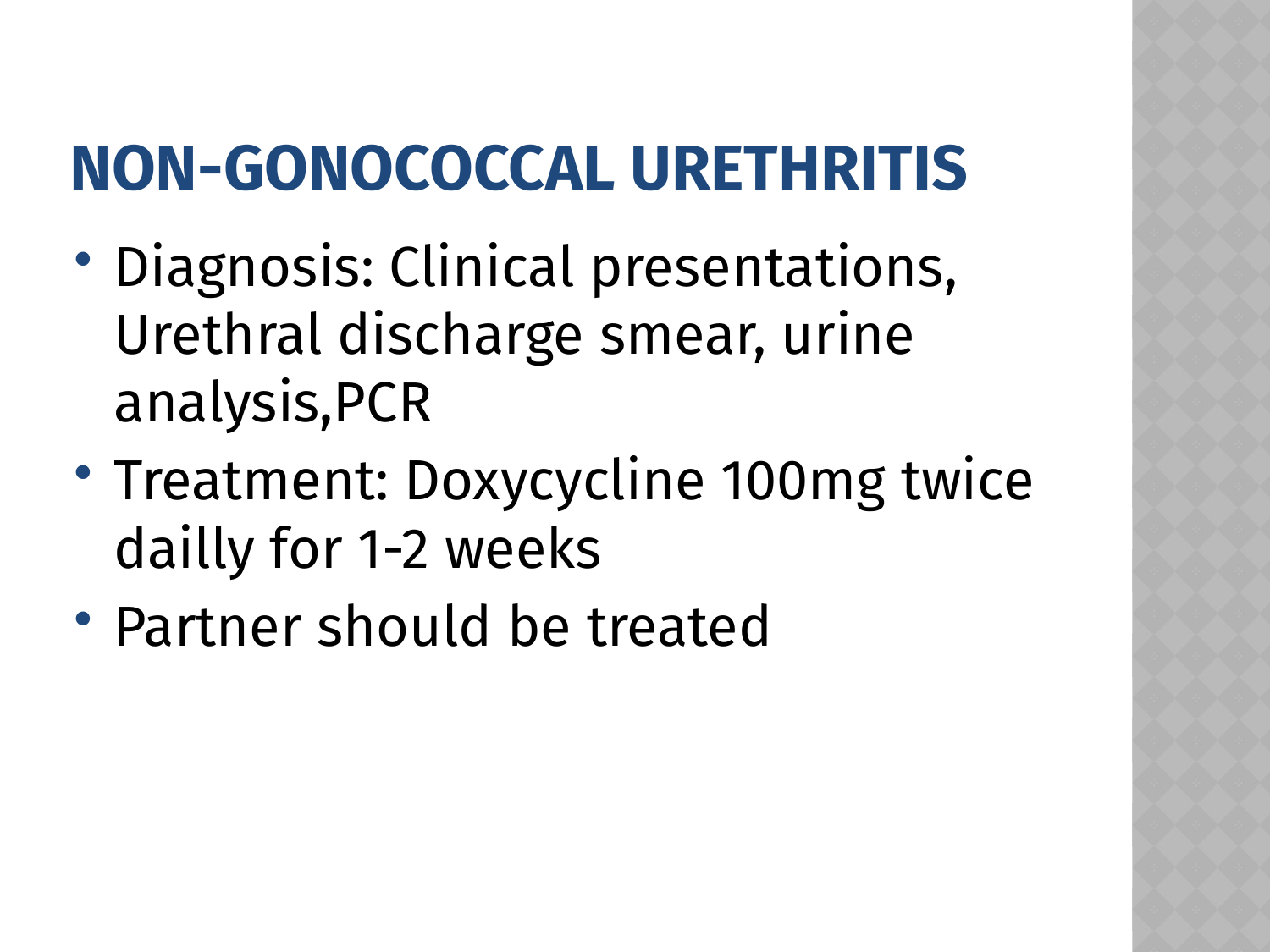

# Non-gonococcal urethritis
Diagnosis: Clinical presentations, Urethral discharge smear, urine analysis,PCR
Treatment: Doxycycline 100mg twice dailly for 1-2 weeks
Partner should be treated